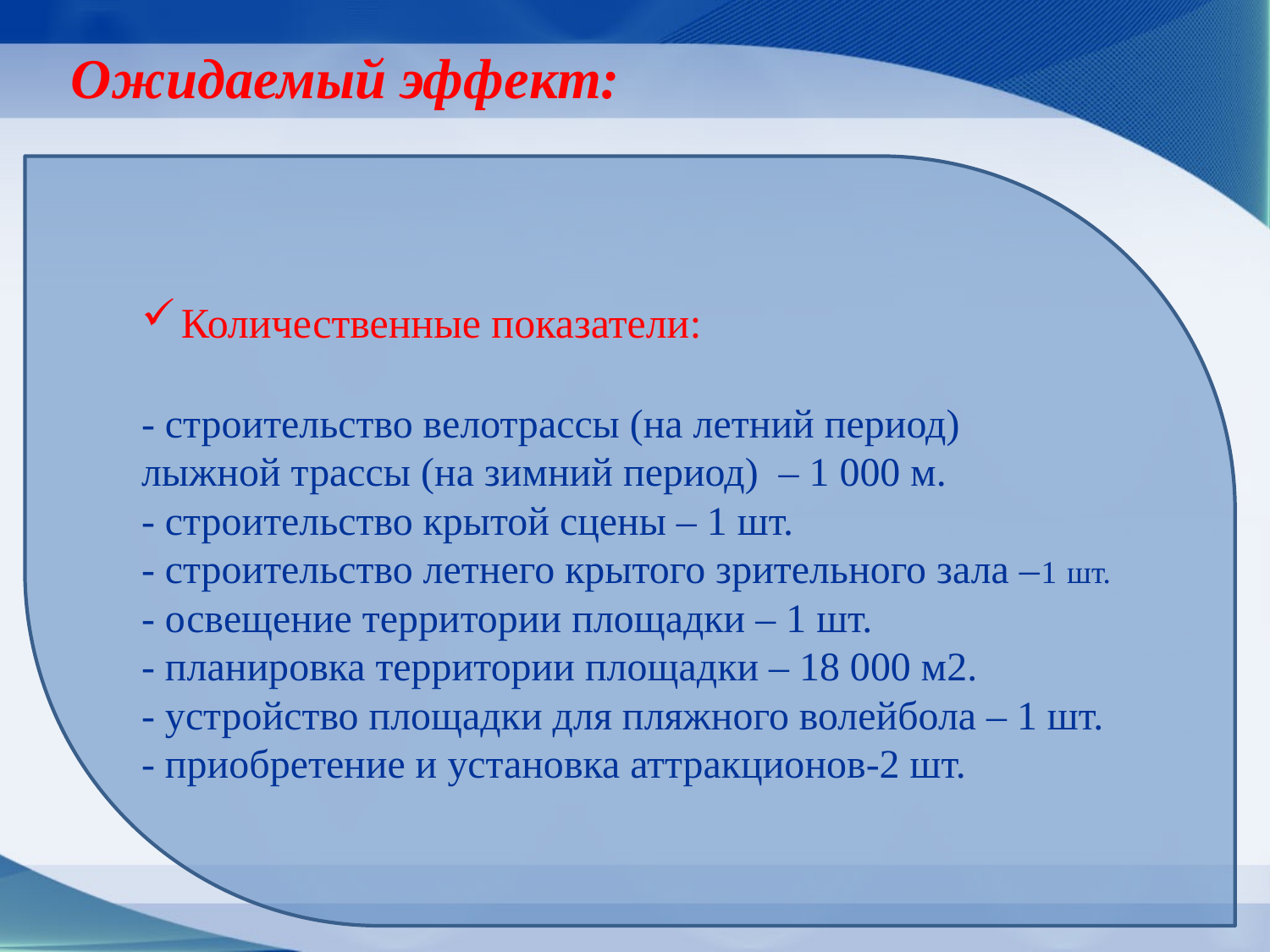

Ожидаемый эффект:
Количественные показатели:

- строительство велотрассы (на летний период)
лыжной трассы (на зимний период)  – 1 000 м.
- строительство крытой сцены – 1 шт.
- строительство летнего крытого зрительного зала –1 шт.
- освещение территории площадки – 1 шт.
- планировка территории площадки – 18 000 м2.
- устройство площадки для пляжного волейбола – 1 шт.
- приобретение и установка аттракционов-2 шт.